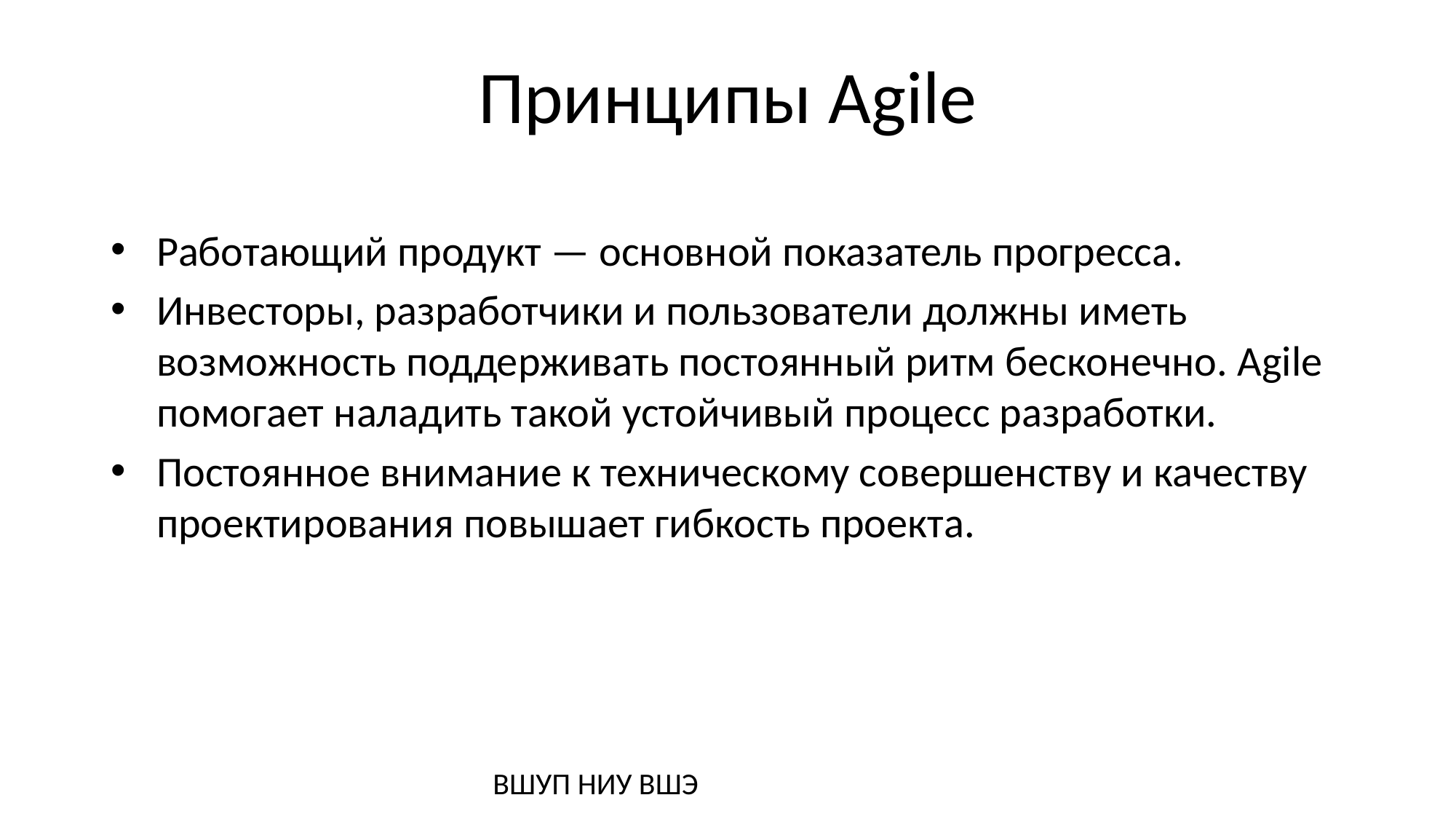

# Принципы Agile
Работающий продукт — основной показатель прогресса.
Инвесторы, разработчики и пользователи должны иметь возможность поддерживать постоянный ритм бесконечно. Agile помогает наладить такой устойчивый процесс разработки.
Постоянное внимание к техническому совершенству и качеству 
проектирования повышает гибкость проекта.
ВШУП НИУ ВШЭ